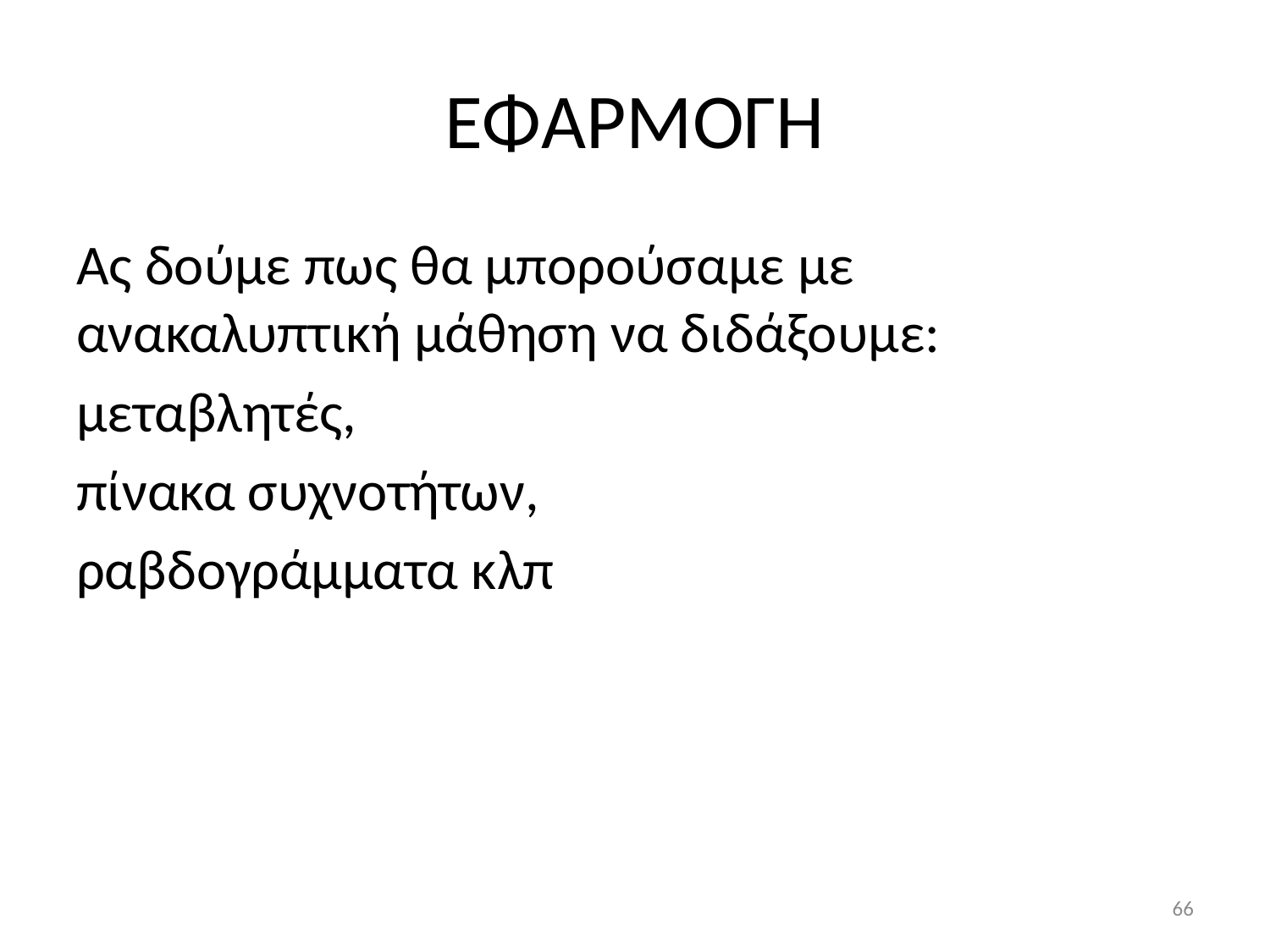

# ΕΦΑΡΜΟΓΗ
Ας δούμε πως θα μπορούσαμε με ανακαλυπτική μάθηση να διδάξουμε:
μεταβλητές,
πίνακα συχνοτήτων,
ραβδογράμματα κλπ

66